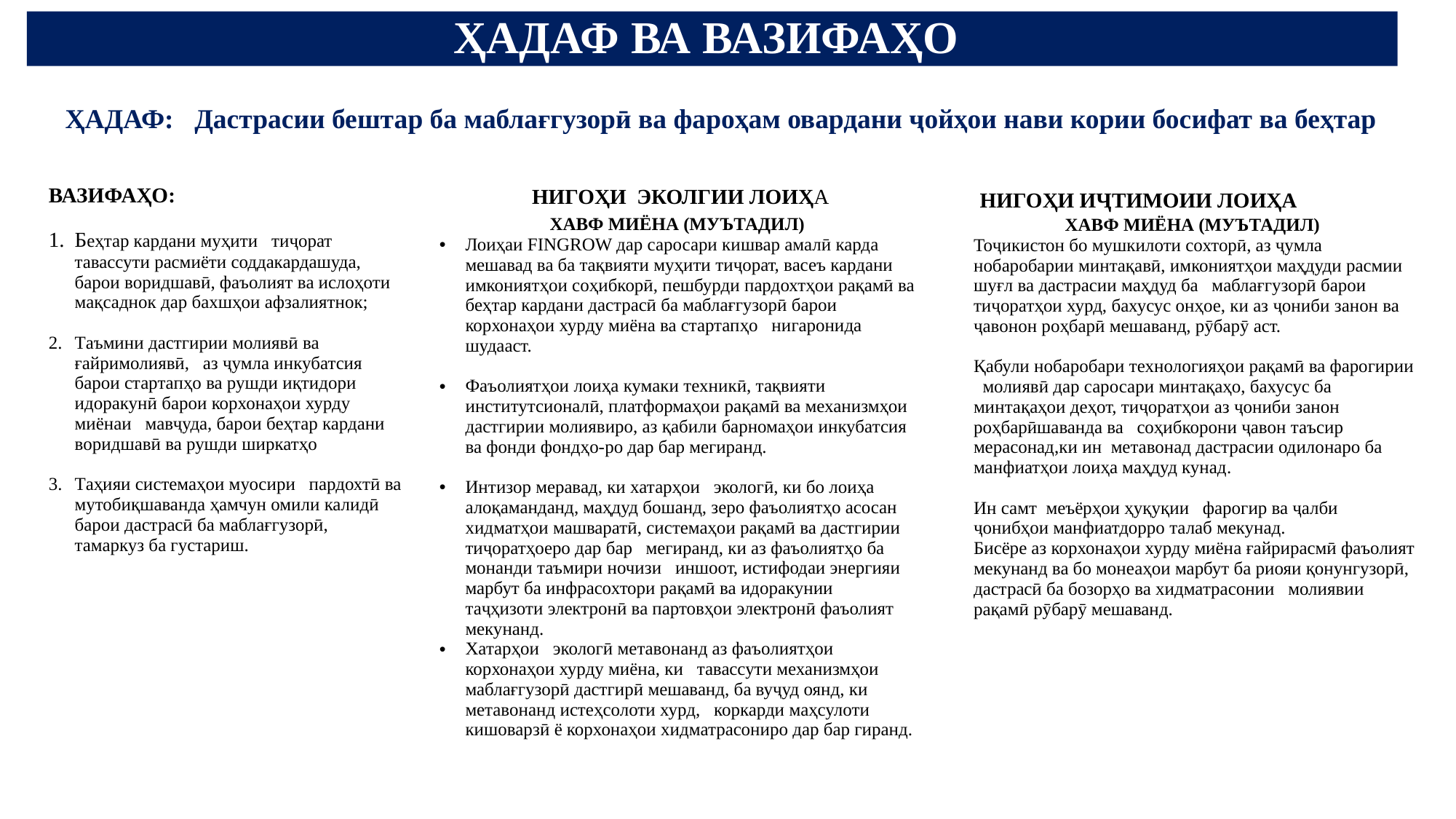

# ҲАДАФ ВА ВАЗИФАҲО
| ҲАДАФ: Дастрасии бештар ба маблағгузорӣ ва фароҳам овардани ҷойҳои нави кории босифат ва беҳтар |
| --- |
| НИГОҲИ ЭКОЛГИИ ЛОИҲА ХАВФ МИЁНА (МУЪТАДИЛ) Лоиҳаи FINGROW дар саросари кишвар амалӣ карда мешавад ва ба тақвияти муҳити тиҷорат, васеъ кардани имкониятҳои соҳибкорӣ, пешбурди пардохтҳои рақамӣ ва беҳтар кардани дастрасӣ ба маблағгузорӣ барои корхонаҳои хурду миёна ва стартапҳо нигаронида шудааст. Фаъолиятҳои лоиҳа кумаки техникӣ, тақвияти институтсионалӣ, платформаҳои рақамӣ ва механизмҳои дастгирии молиявиро, аз қабили барномаҳои инкубатсия ва фонди фондҳо-ро дар бар мегиранд. Интизор меравад, ки хатарҳои экологӣ, ки бо лоиҳа алоқаманданд, маҳдуд бошанд, зеро фаъолиятҳо асосан хидматҳои машваратӣ, системаҳои рақамӣ ва дастгирии тиҷоратҳоеро дар бар мегиранд, ки аз фаъолиятҳо ба монанди таъмири ночизи иншоот, истифодаи энергияи марбут ба инфрасохтори рақамӣ ва идоракунии таҷҳизоти электронӣ ва партовҳои электронӣ фаъолият мекунанд. Хатарҳои экологӣ метавонанд аз фаъолиятҳои корхонаҳои хурду миёна, ки тавассути механизмҳои маблағгузорӣ дастгирӣ мешаванд, ба вуҷуд оянд, ки метавонанд истеҳсолоти хурд, коркарди маҳсулоти кишоварзӣ ё корхонаҳои хидматрасониро дар бар гиранд. |
| --- |
| ВАЗИФАҲО: Беҳтар кардани муҳити тиҷорат тавассути расмиёти соддакардашуда, барои воридшавӣ, фаъолият ва ислоҳоти мақсаднок дар бахшҳои афзалиятнок; Таъмини дастгирии молиявӣ ва ғайримолиявӣ, аз ҷумла инкубатсия барои стартапҳо ва рушди иқтидори идоракунӣ барои корхонаҳои хурду миёнаи мавҷуда, барои беҳтар кардани воридшавӣ ва рушди ширкатҳо Таҳияи системаҳои муосири пардохтӣ ва мутобиқшаванда ҳамчун омили калидӣ барои дастрасӣ ба маблағгузорӣ, тамаркуз ба густариш. |
| --- |
| НИГОҲИ ИҶТИМОИИ ЛОИҲА ХАВФ МИЁНА (МУЪТАДИЛ) Тоҷикистон бо мушкилоти сохторӣ, аз ҷумла нобаробарии минтақавӣ, имкониятҳои маҳдуди расмии шуғл ва дастрасии маҳдуд ба маблағгузорӣ барои тиҷоратҳои хурд, бахусус онҳое, ки аз ҷониби занон ва ҷавонон роҳбарӣ мешаванд, рӯбарӯ аст. Қабули нобаробари технологияҳои рақамӣ ва фарогирии молиявӣ дар саросари минтақаҳо, бахусус ба минтақаҳои деҳот, тиҷоратҳои аз ҷониби занон роҳбарӣшаванда ва соҳибкорони ҷавон таъсир мерасонад,ки ин метавонад дастрасии одилонаро ба манфиатҳои лоиҳа маҳдуд кунад. Ин самт меъёрҳои ҳуқуқии фарогир ва ҷалби ҷонибҳои манфиатдорро талаб мекунад. Бисёре аз корхонаҳои хурду миёна ғайрирасмӣ фаъолият мекунанд ва бо монеаҳои марбут ба риояи қонунгузорӣ, дастрасӣ ба бозорҳо ва хидматрасонии молиявии рақамӣ рӯбарӯ мешаванд. |
| --- |